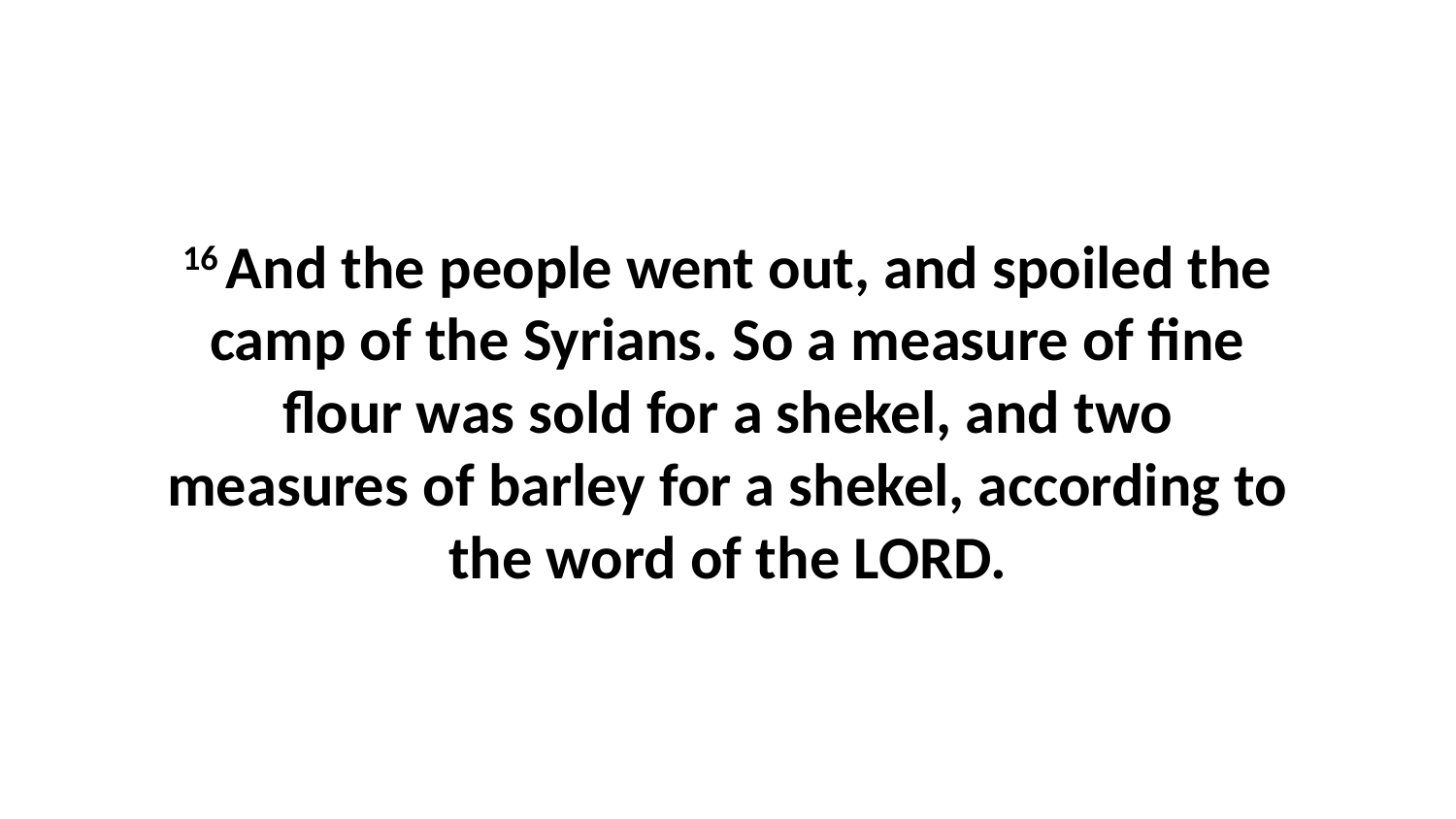

16 And the people went out, and spoiled the camp of the Syrians. So a measure of fine flour was sold for a shekel, and two measures of barley for a shekel, according to the word of the LORD.